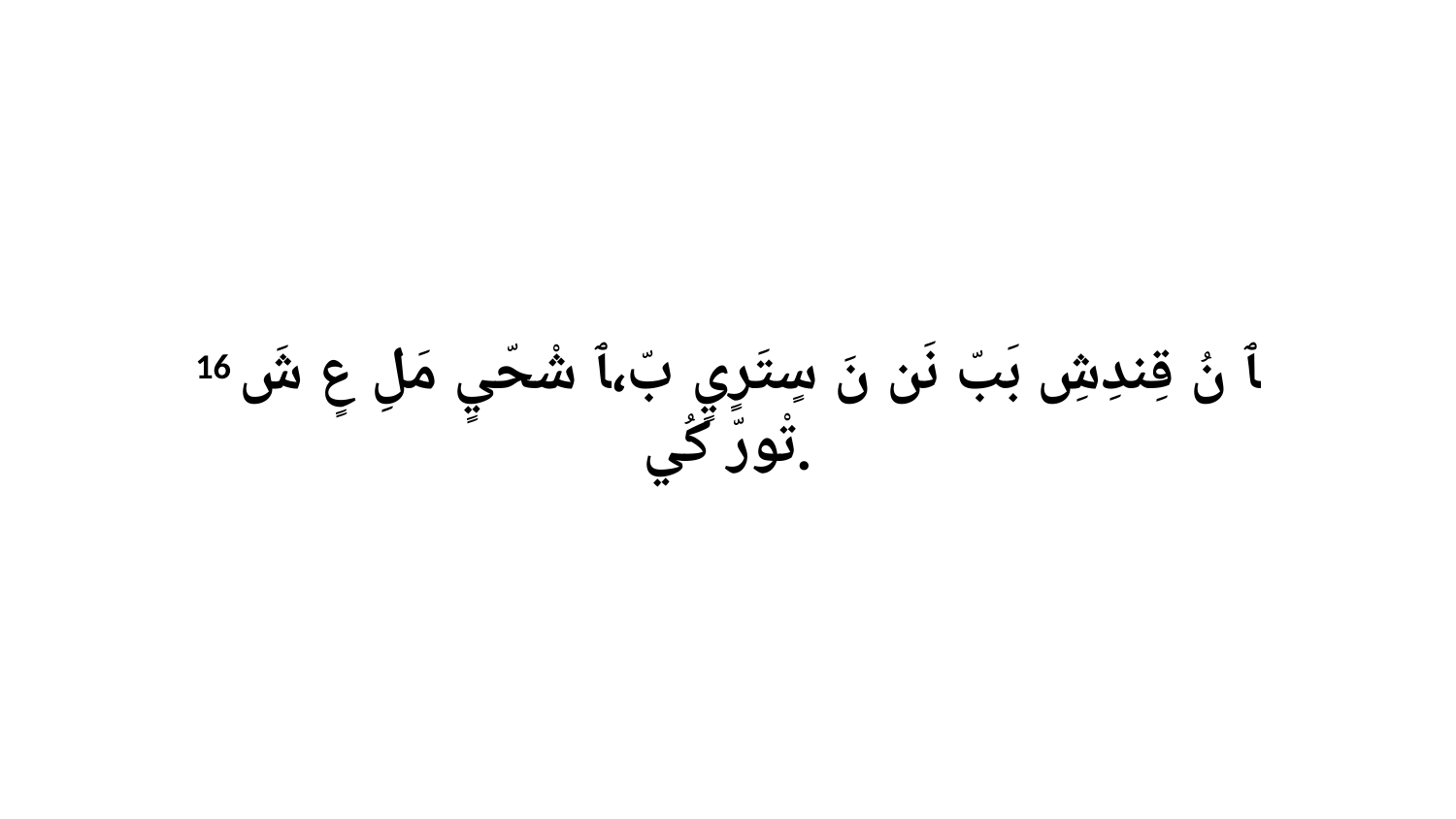

16 ﭑ نُ قِندِشِ بَبّ نَن نَ سٍتَرٍيٍ بّ،ﭑ شْحّيٍ مَلِ عٍ شَ تْورّ كُي.